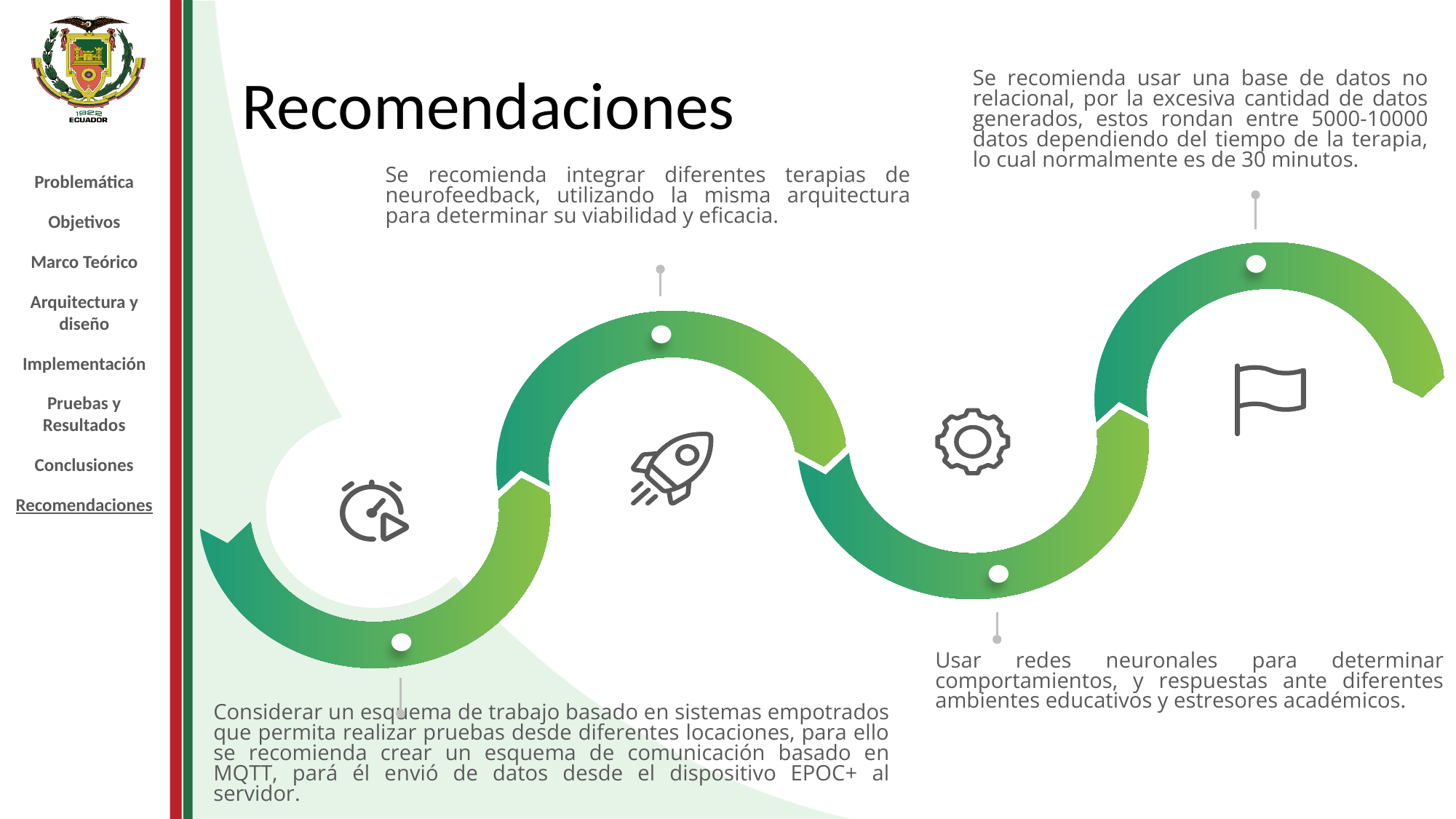

# Recomendaciones
Se recomienda usar una base de datos no relacional, por la excesiva cantidad de datos generados, estos rondan entre 5000-10000 datos dependiendo del tiempo de la terapia, lo cual normalmente es de 30 minutos.
Se recomienda integrar diferentes terapias de neurofeedback, utilizando la misma arquitectura para determinar su viabilidad y eficacia.

Usar redes neuronales para determinar comportamientos, y respuestas ante diferentes ambientes educativos y estresores académicos.
Considerar un esquema de trabajo basado en sistemas empotrados que permita realizar pruebas desde diferentes locaciones, para ello se recomienda crear un esquema de comunicación basado en MQTT, pará él envió de datos desde el dispositivo EPOC+ al servidor.
Problemática
Objetivos
Marco Teórico
Arquitectura y diseño
Implementación
Pruebas y Resultados
Conclusiones
Recomendaciones